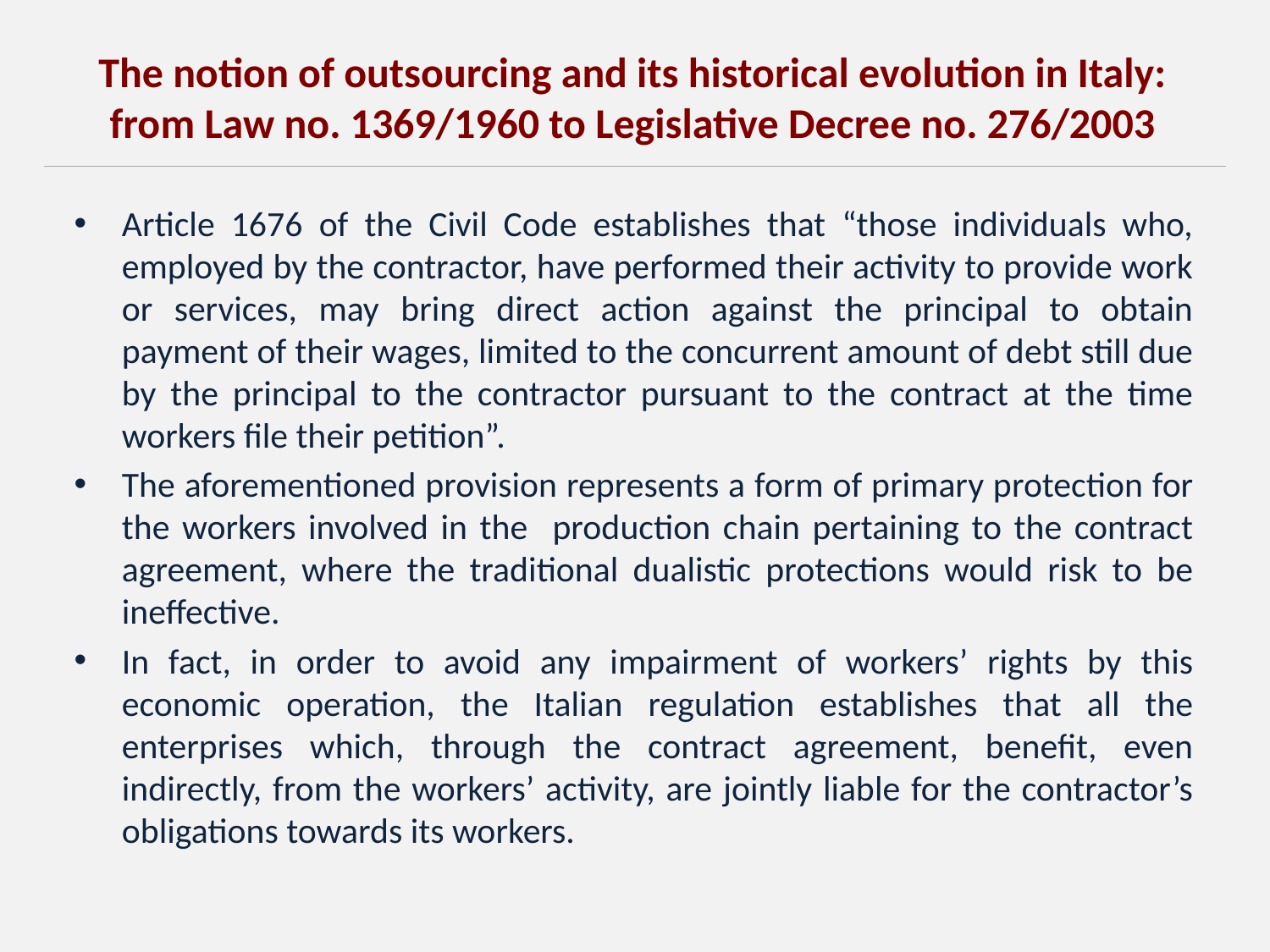

The notion of outsourcing and its historical evolution in Italy: from Law no. 1369/1960 to Legislative Decree no. 276/2003

Article 1676 of the Civil Code establishes that “those individuals who, employed by the contractor, have performed their activity to provide work or services, may bring direct action against the principal to obtain payment of their wages, limited to the concurrent amount of debt still due by the principal to the contractor pursuant to the contract at the time workers file their petition”.
The aforementioned provision represents a form of primary protection for the workers involved in the  production chain pertaining to the contract agreement, where the traditional dualistic protections would risk to be ineffective.
In fact, in order to avoid any impairment of workers’ rights by this economic operation, the Italian regulation establishes that all the enterprises which, through the contract agreement, benefit, even indirectly, from the workers’ activity, are jointly liable for the contractor’s obligations towards its workers.